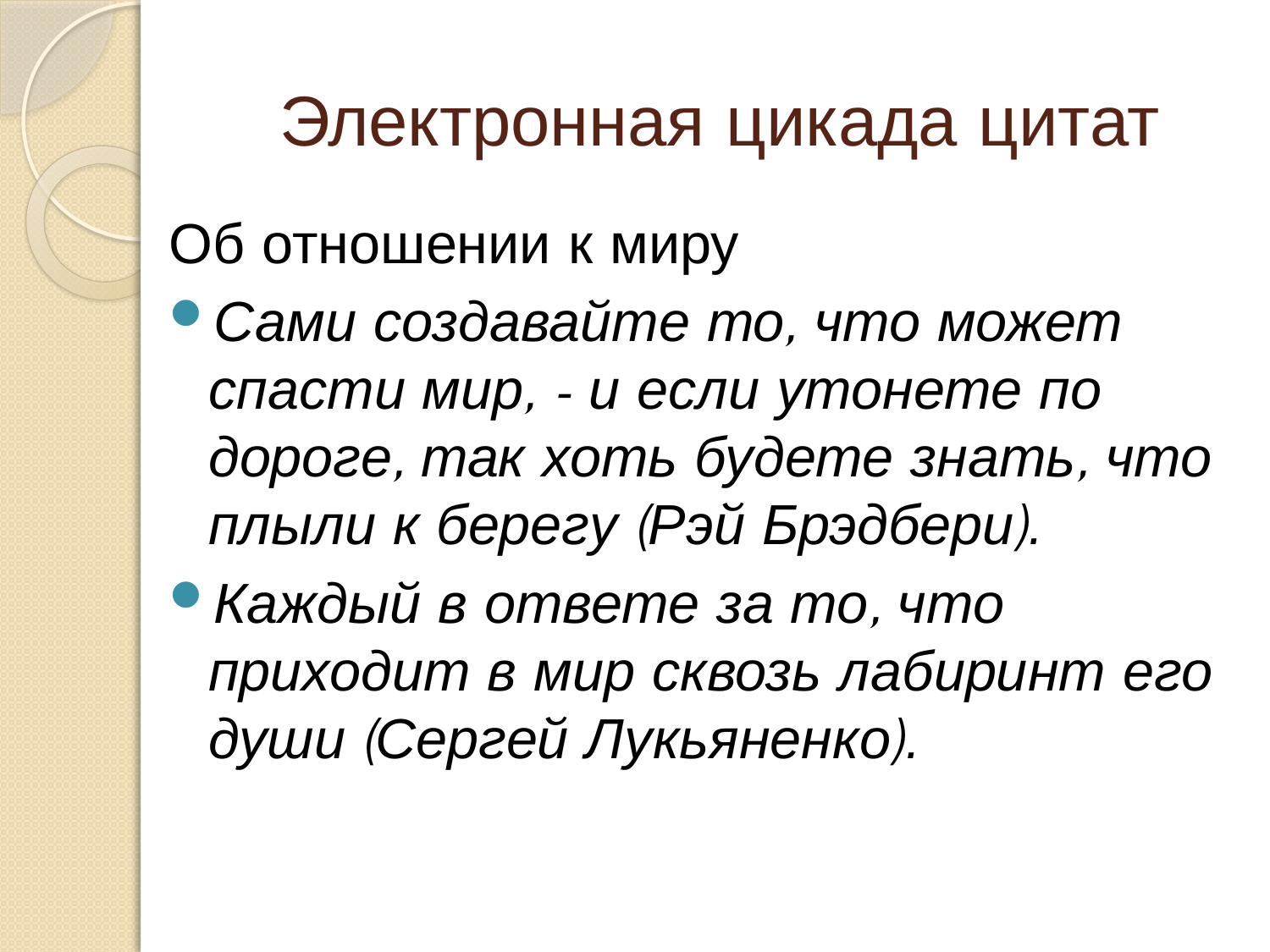

# Электронная цикада цитат
Об отношении к миру
Сами создавайте то, что может спасти мир, - и если утонете по дороге, так хоть будете знать, что плыли к берегу (Рэй Брэдбери).
Каждый в ответе за то, что приходит в мир сквозь лабиринт его души (Сергей Лукьяненко).